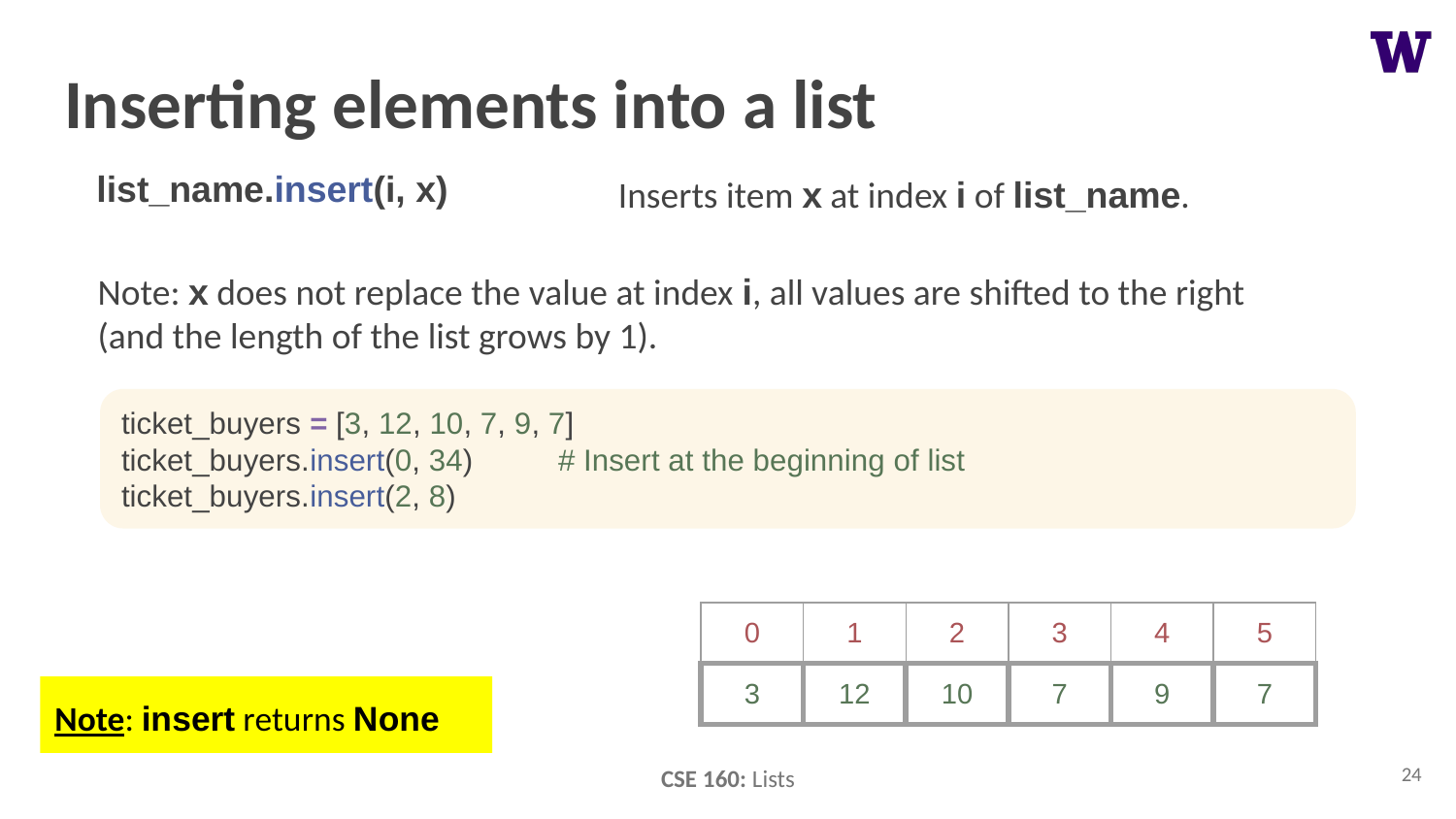

# Inserting elements into a list
list_name.insert(i, x)
Inserts item x at index i of list_name.

Note: x does not replace the value at index i, all values are shifted to the right (and the length of the list grows by 1).

ticket_buyers = [3, 12, 10, 7, 9, 7]
ticket_buyers.insert(0, 34)	# Insert at the beginning of list
ticket_buyers.insert(2, 8)
| 0 | 1 | 2 | 3 | 4 | 5 |
| --- | --- | --- | --- | --- | --- |
| 3 | 12 | 10 | 7 | 9 | 7 |
Note: insert returns None
24